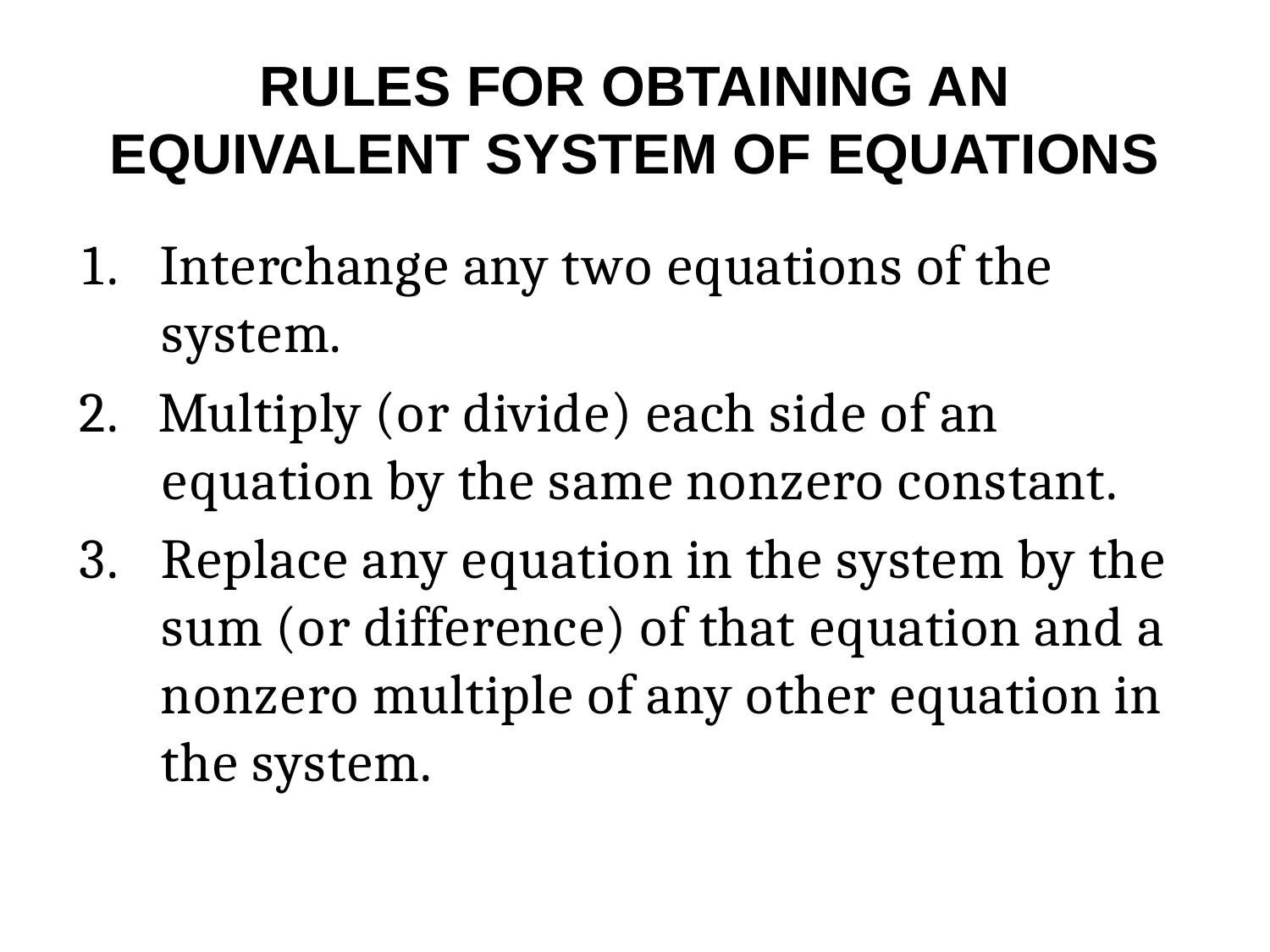

# RULES FOR OBTAINING AN EQUIVALENT SYSTEM OF EQUATIONS
Interchange any two equations of the system.
Multiply (or divide) each side of an equation by the same nonzero constant.
Replace any equation in the system by the sum (or difference) of that equation and a nonzero multiple of any other equation in the system.